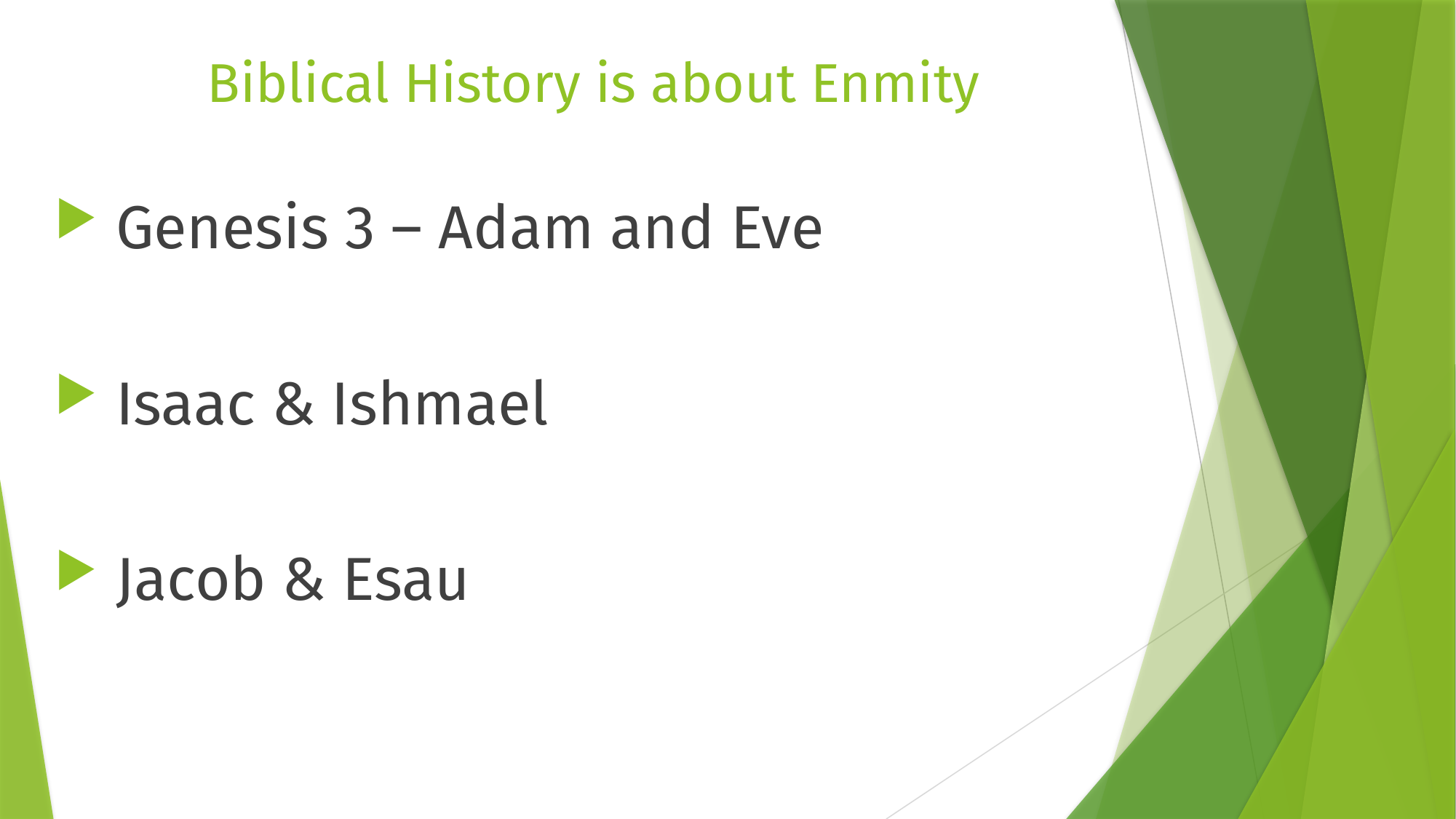

# Biblical History is about Enmity
 Genesis 3 – Adam and Eve

 Isaac & Ishmael

 Jacob & Esau